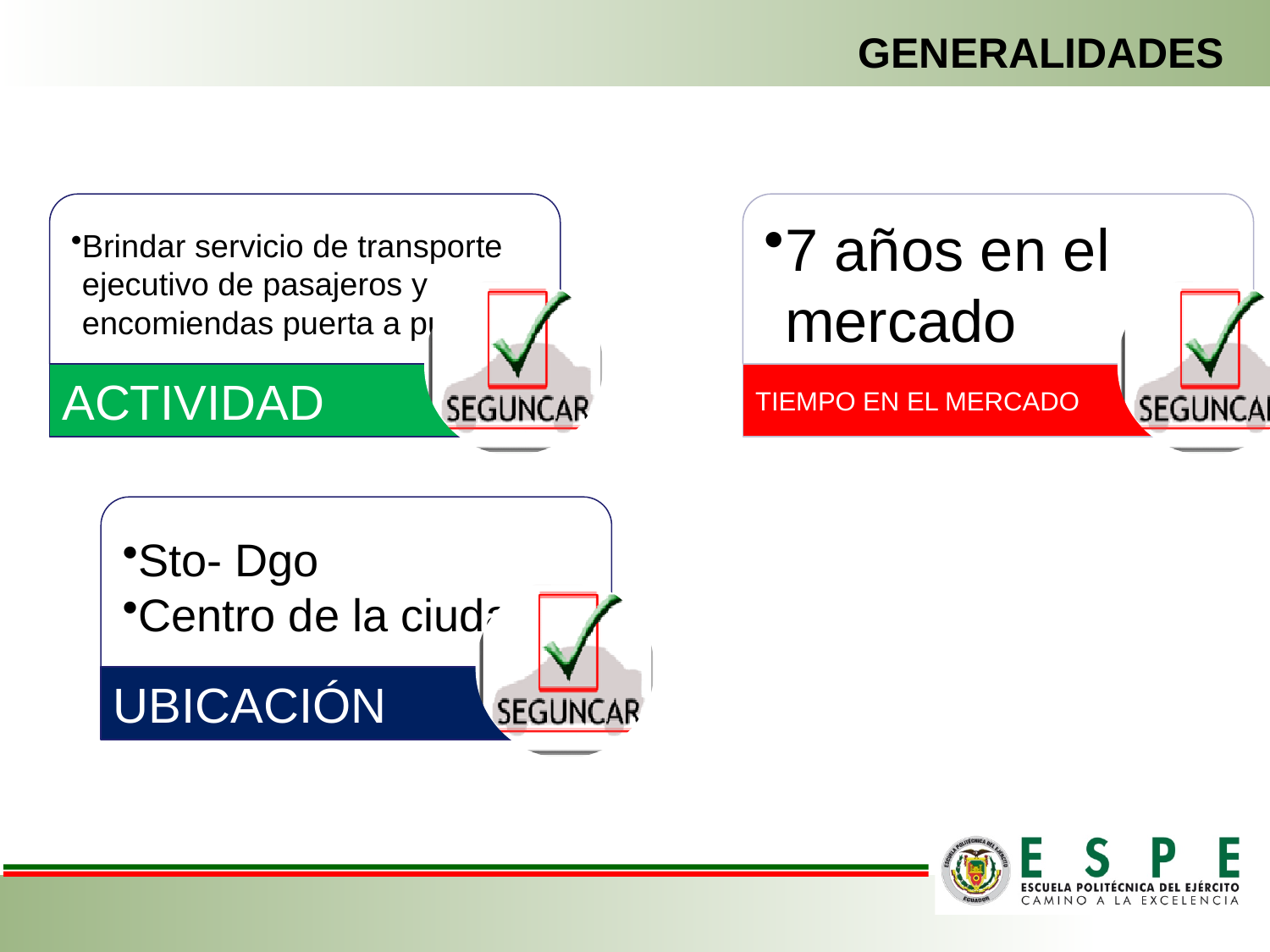

GENERALIDADES
ACTIVIDAD
TIEMPO EN EL MERCADO
UBICACIÓN
Brindar servicio de transporte ejecutivo de pasajeros y encomiendas puerta a puerta
Sto- Dgo
Centro de la ciudad
7 años en el mercado